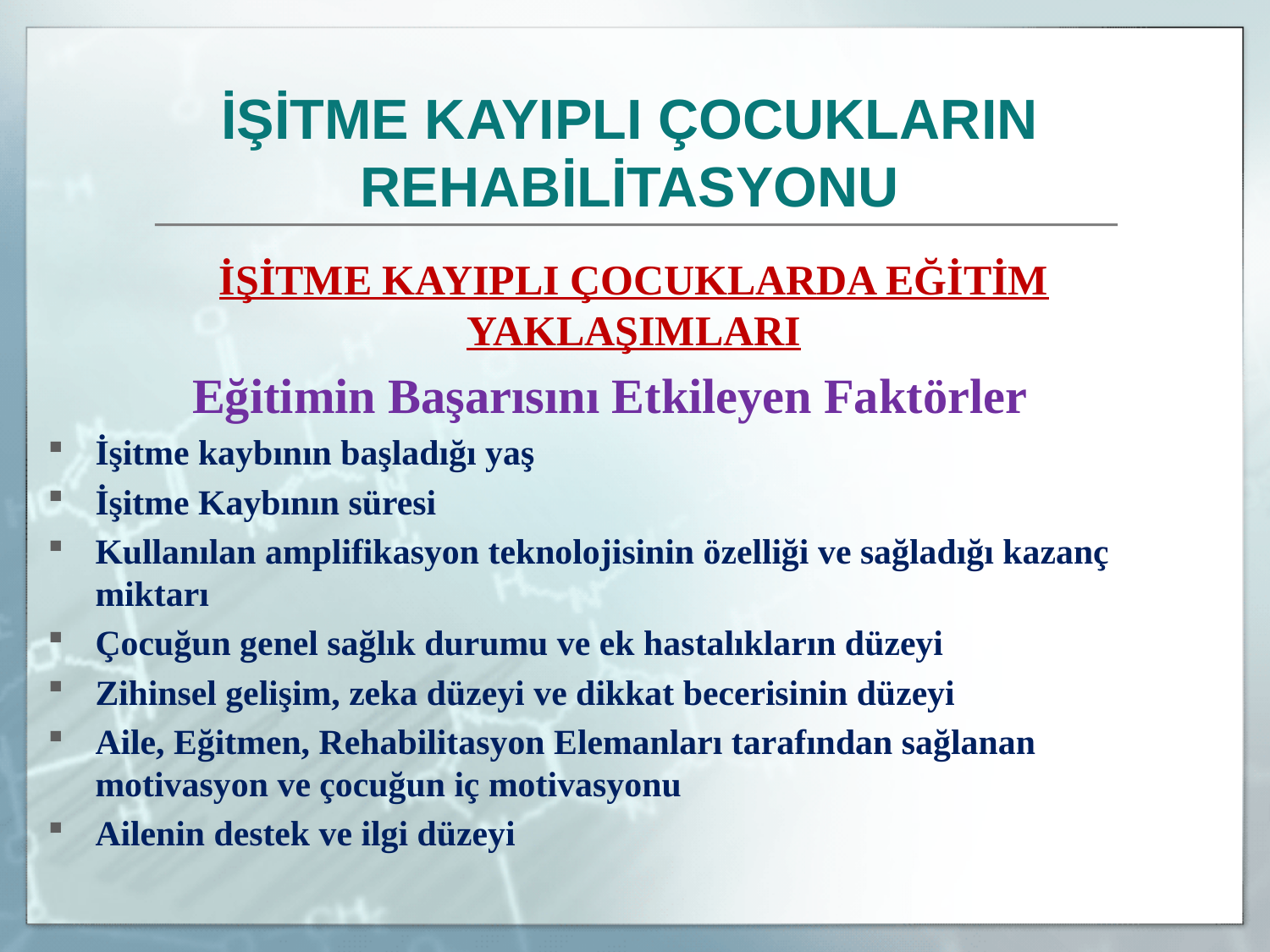

İŞİTME KAYIPLI ÇOCUKLARIN REHABİLİTASYONU
	İŞİTME KAYIPLI ÇOCUKLARDA EĞİTİM YAKLAŞIMLARI
Eğitimin Başarısını Etkileyen Faktörler
İşitme kaybının başladığı yaş
İşitme Kaybının süresi
Kullanılan amplifikasyon teknolojisinin özelliği ve sağladığı kazanç miktarı
Çocuğun genel sağlık durumu ve ek hastalıkların düzeyi
Zihinsel gelişim, zeka düzeyi ve dikkat becerisinin düzeyi
Aile, Eğitmen, Rehabilitasyon Elemanları tarafından sağlanan motivasyon ve çocuğun iç motivasyonu
Ailenin destek ve ilgi düzeyi